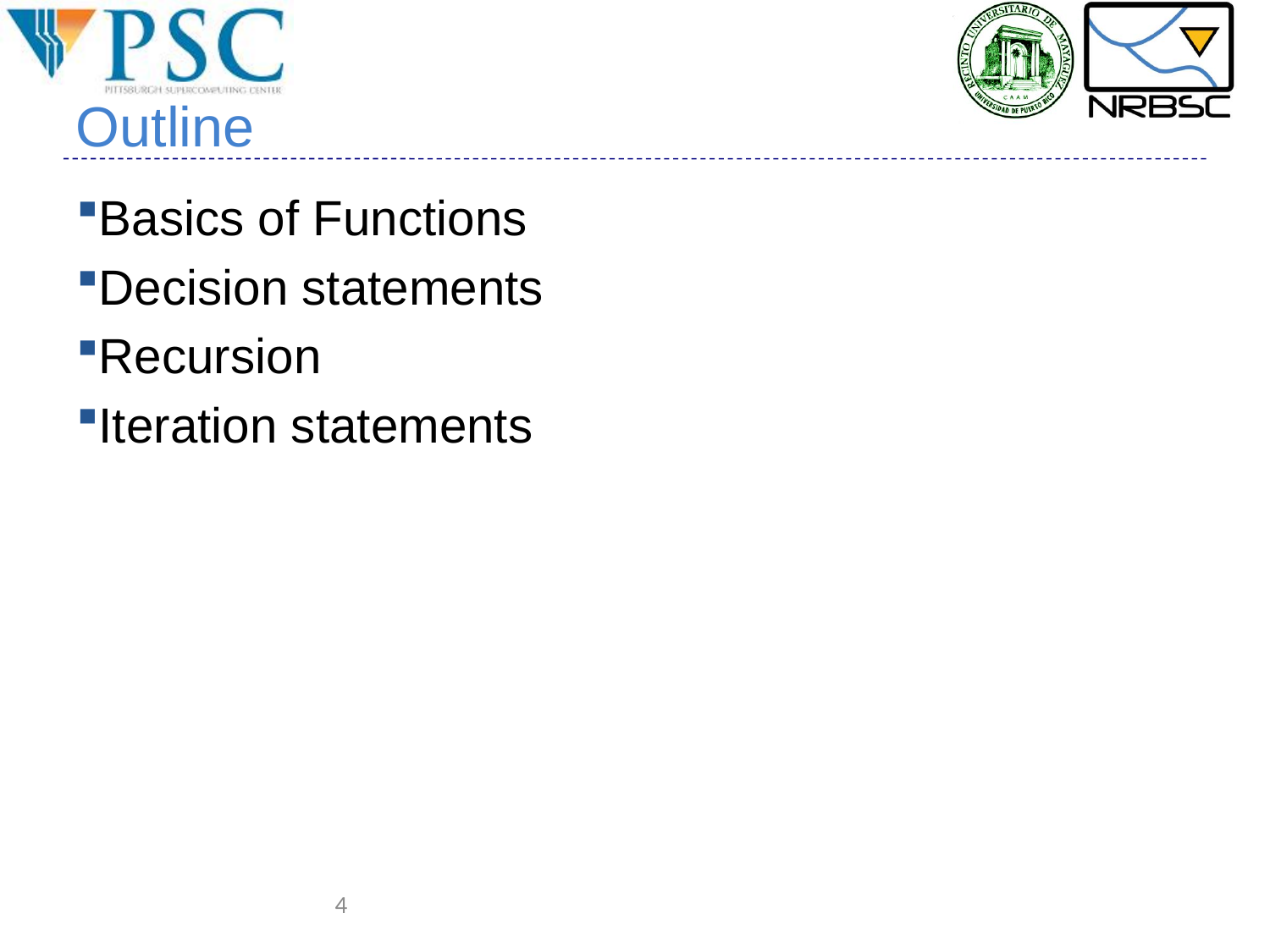

Outline
Basics of Functions
Decision statements
Recursion
Iteration statements

4